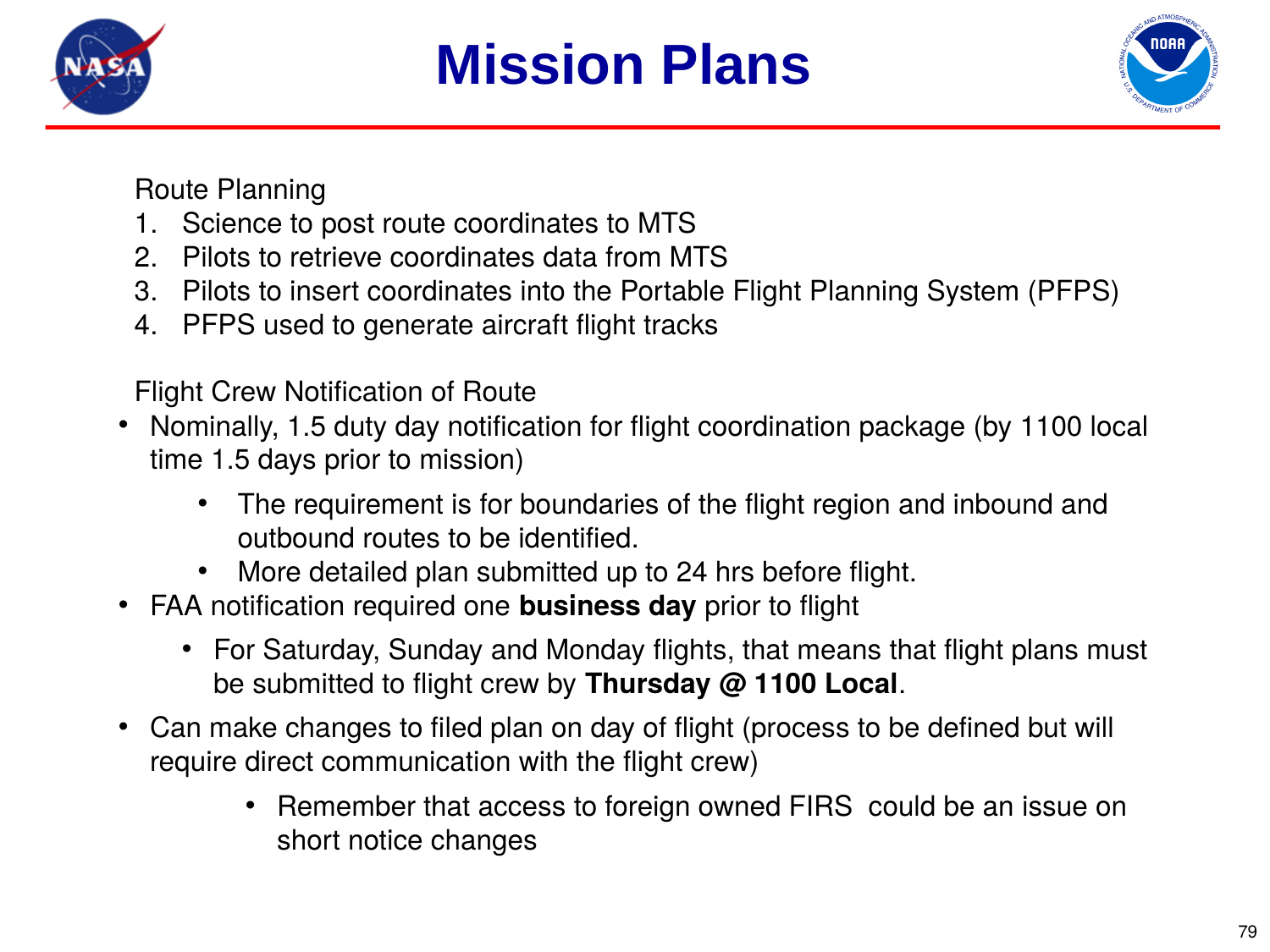

# Mission Plans
Route Planning
Science to post route coordinates to MTS
Pilots to retrieve coordinates data from MTS
Pilots to insert coordinates into the Portable Flight Planning System (PFPS)
PFPS used to generate aircraft flight tracks

Flight Crew Notification of Route
Nominally, 1.5 duty day notification for flight coordination package (by 1100 local time 1.5 days prior to mission)
The requirement is for boundaries of the flight region and inbound and outbound routes to be identified.
More detailed plan submitted up to 24 hrs before flight.
FAA notification required one business day prior to flight
For Saturday, Sunday and Monday flights, that means that flight plans must be submitted to flight crew by Thursday @ 1100 Local.
Can make changes to filed plan on day of flight (process to be defined but will require direct communication with the flight crew)
Remember that access to foreign owned FIRS  could be an issue on short notice changes

79